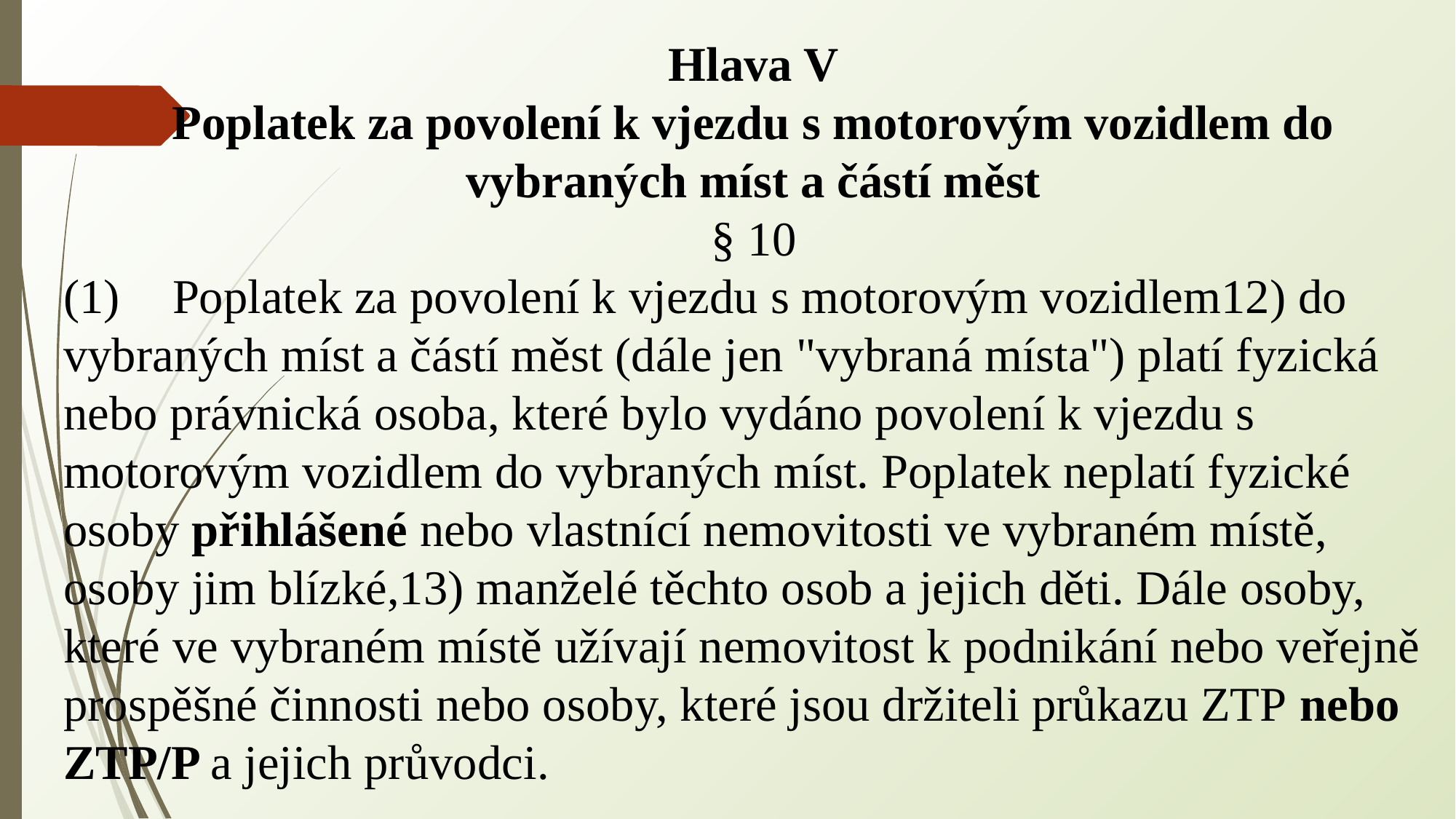

Hlava V
Poplatek za povolení k vjezdu s motorovým vozidlem do vybraných míst a částí měst
§ 10
(1)	Poplatek za povolení k vjezdu s motorovým vozidlem12) do vybraných míst a částí měst (dále jen "vybraná místa") platí fyzická nebo právnická osoba, které bylo vydáno povolení k vjezdu s motorovým vozidlem do vybraných míst. Poplatek neplatí fyzické osoby přihlášené nebo vlastnící nemovitosti ve vybraném místě, osoby jim blízké,13) manželé těchto osob a jejich děti. Dále osoby, které ve vybraném místě užívají nemovitost k podnikání nebo veřejně prospěšné činnosti nebo osoby, které jsou držiteli průkazu ZTP nebo ZTP/P a jejich průvodci.